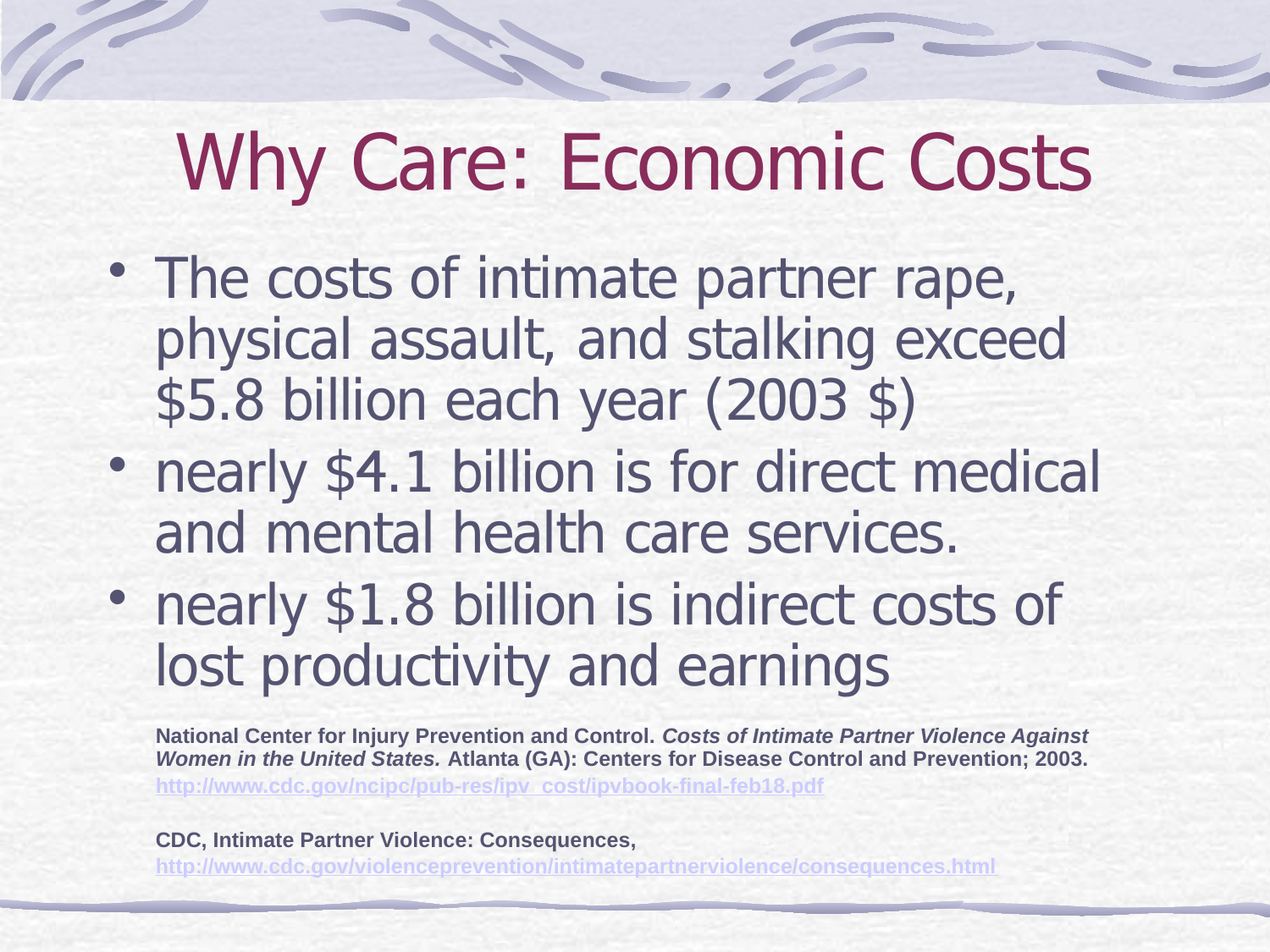

# Why Care: Economic Costs
The costs of intimate partner rape, physical assault, and stalking exceed $5.8 billion each year (2003 $)
nearly $4.1 billion is for direct medical and mental health care services.
nearly $1.8 billion is indirect costs of lost productivity and earnings

	National Center for Injury Prevention and Control. Costs of Intimate Partner Violence Against Women in the United States. Atlanta (GA): Centers for Disease Control and Prevention; 2003.
	http://www.cdc.gov/ncipc/pub-res/ipv_cost/ipvbook-final-feb18.pdf

	CDC, Intimate Partner Violence: Consequences, http://www.cdc.gov/violenceprevention/intimatepartnerviolence/consequences.html